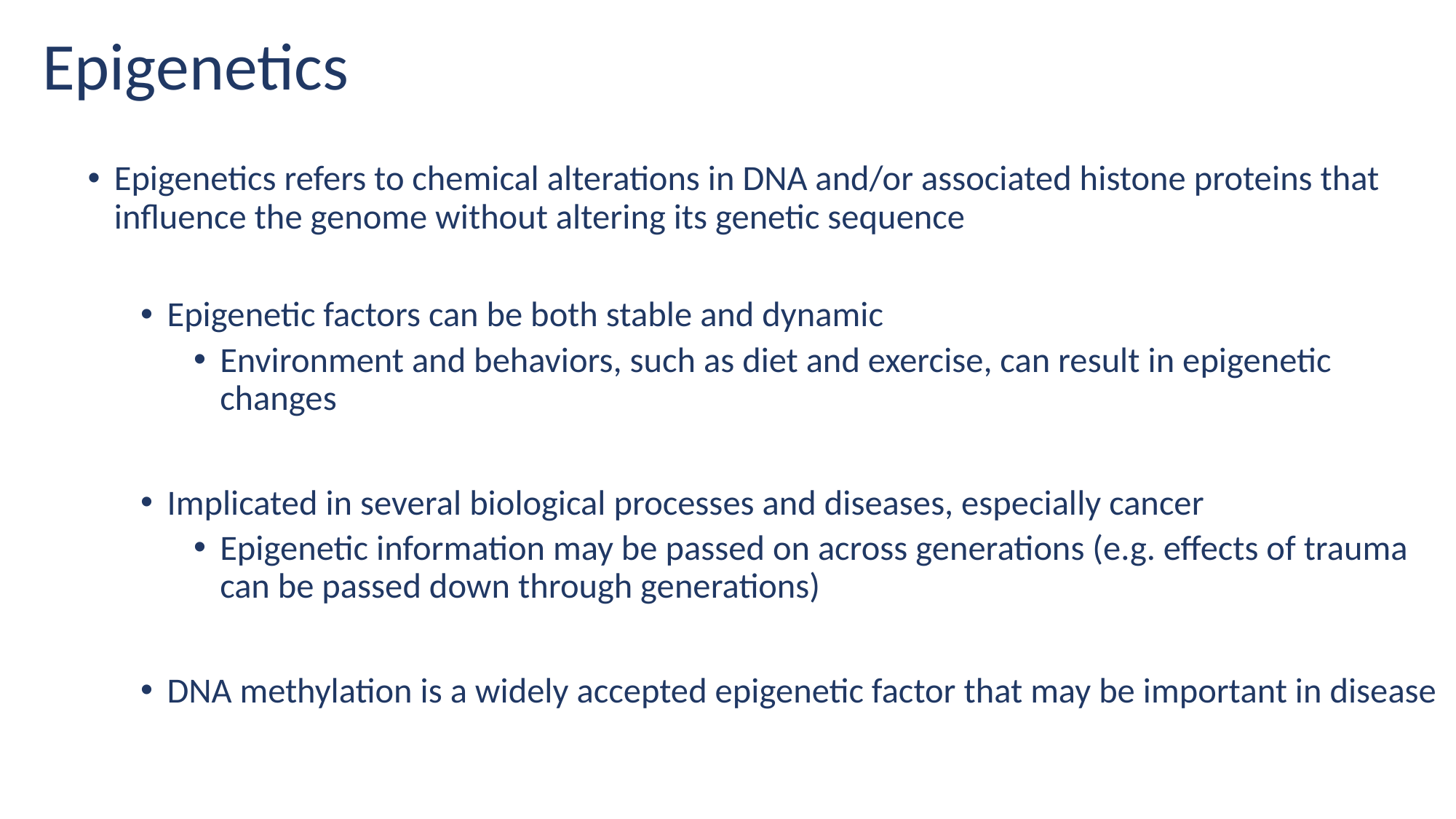

# Epigenetics
Epigenetics refers to chemical alterations in DNA and/or associated histone proteins that influence the genome without altering its genetic sequence

Epigenetic factors can be both stable and dynamic
Environment and behaviors, such as diet and exercise, can result in epigenetic changes

Implicated in several biological processes and diseases, especially cancer
Epigenetic information may be passed on across generations (e.g. effects of trauma can be passed down through generations)

DNA methylation is a widely accepted epigenetic factor that may be important in disease